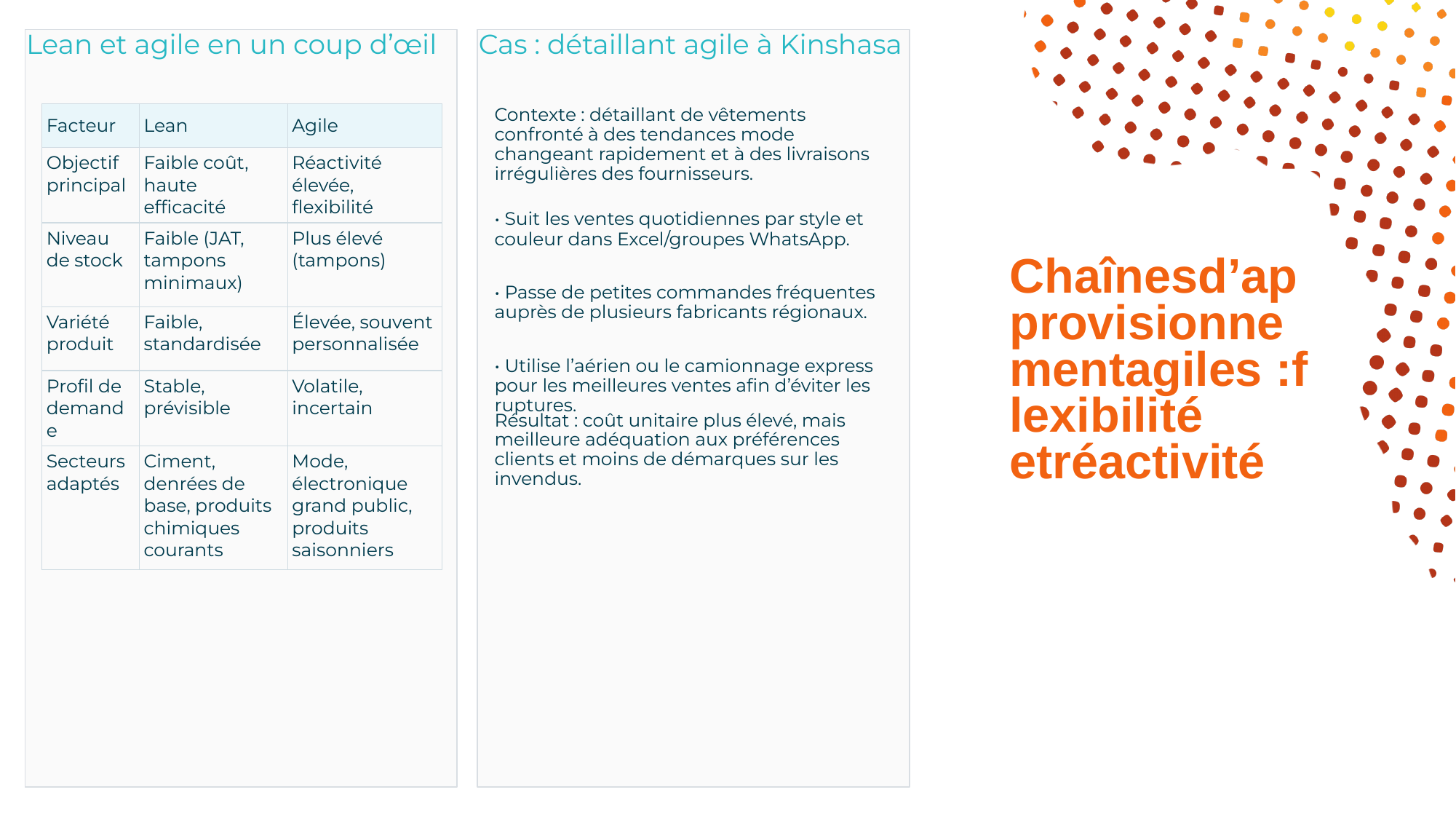

Lean et agile en un coup d’œil
Cas : détaillant agile à Kinshasa
| Facteur | Lean | Agile |
| --- | --- | --- |
| Objectif principal | Faible coût, haute efficacité | Réactivité élevée, flexibilité |
| Niveau de stock | Faible (JAT, tampons minimaux) | Plus élevé (tampons) |
| Variété produit | Faible, standardisée | Élevée, souvent personnalisée |
| Profil de demande | Stable, prévisible | Volatile, incertain |
| Secteurs adaptés | Ciment, denrées de base, produits chimiques courants | Mode, électronique grand public, produits saisonniers |
Contexte : détaillant de vêtements confronté à des tendances mode changeant rapidement et à des livraisons irrégulières des fournisseurs.
• Suit les ventes quotidiennes par style et couleur dans Excel/groupes WhatsApp.
• Passe de petites commandes fréquentes auprès de plusieurs fabricants régionaux.
• Utilise l’aérien ou le camionnage express pour les meilleures ventes afin d’éviter les ruptures.

# Chaînesd’approvisionnementagiles :flexibilité etréactivité
Résultat : coût unitaire plus élevé, mais meilleure adéquation aux préférences clients et moins de démarques sur les invendus.